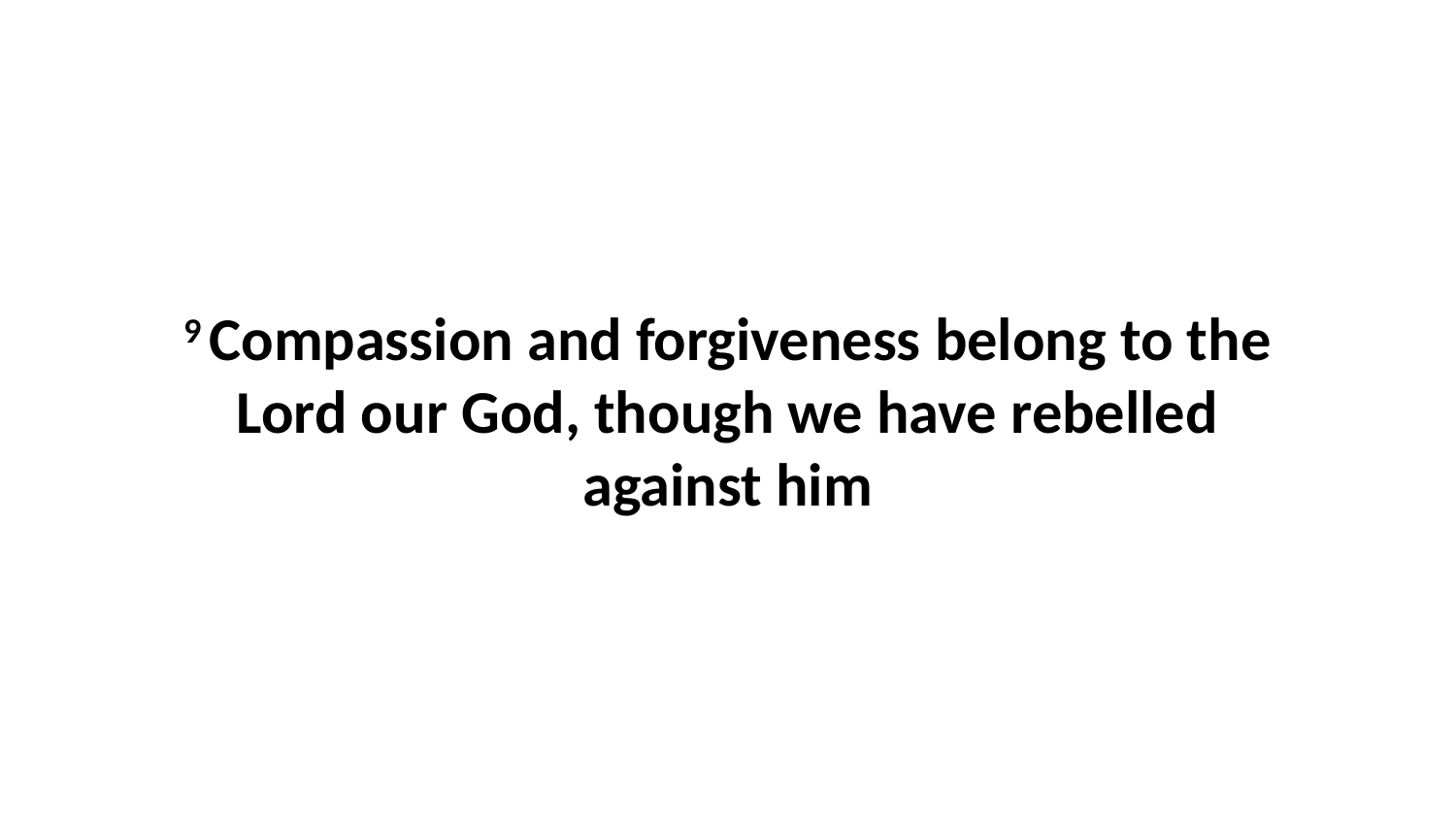

9 Compassion and forgiveness belong to the Lord our God, though we have rebelled against him